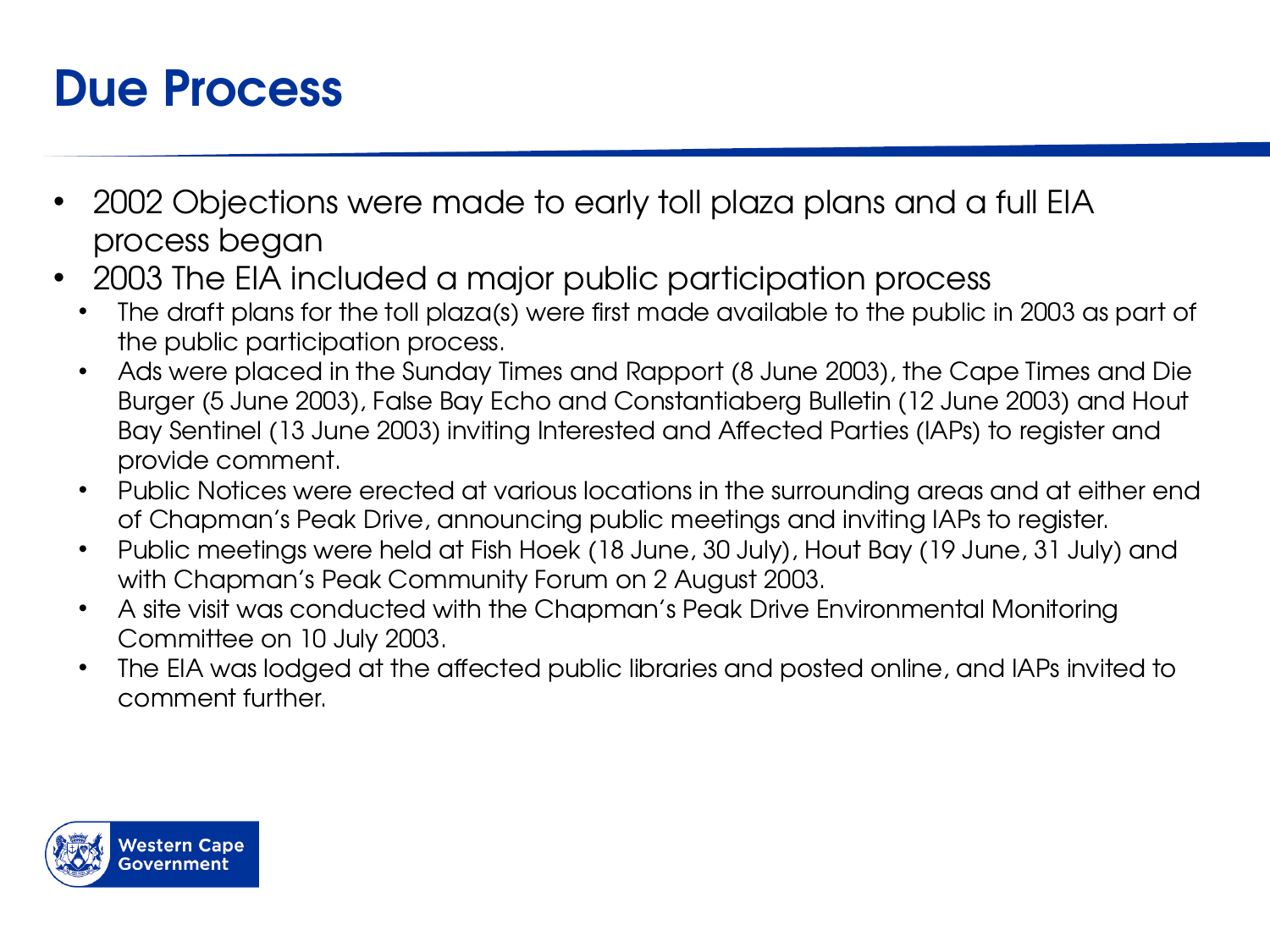

# Due Process
2002 Objections were made to early toll plaza plans and a full EIA process began
2003 The EIA included a major public participation process
The draft plans for the toll plaza(s) were first made available to the public in 2003 as part of the public participation process.
Ads were placed in the Sunday Times and Rapport (8 June 2003), the Cape Times and Die Burger (5 June 2003), False Bay Echo and Constantiaberg Bulletin (12 June 2003) and Hout Bay Sentinel (13 June 2003) inviting Interested and Affected Parties (IAPs) to register and provide comment.
Public Notices were erected at various locations in the surrounding areas and at either end of Chapman’s Peak Drive, announcing public meetings and inviting IAPs to register.
Public meetings were held at Fish Hoek (18 June, 30 July), Hout Bay (19 June, 31 July) and with Chapman’s Peak Community Forum on 2 August 2003.
A site visit was conducted with the Chapman’s Peak Drive Environmental Monitoring Committee on 10 July 2003.
The EIA was lodged at the affected public libraries and posted online, and IAPs invited to comment further.